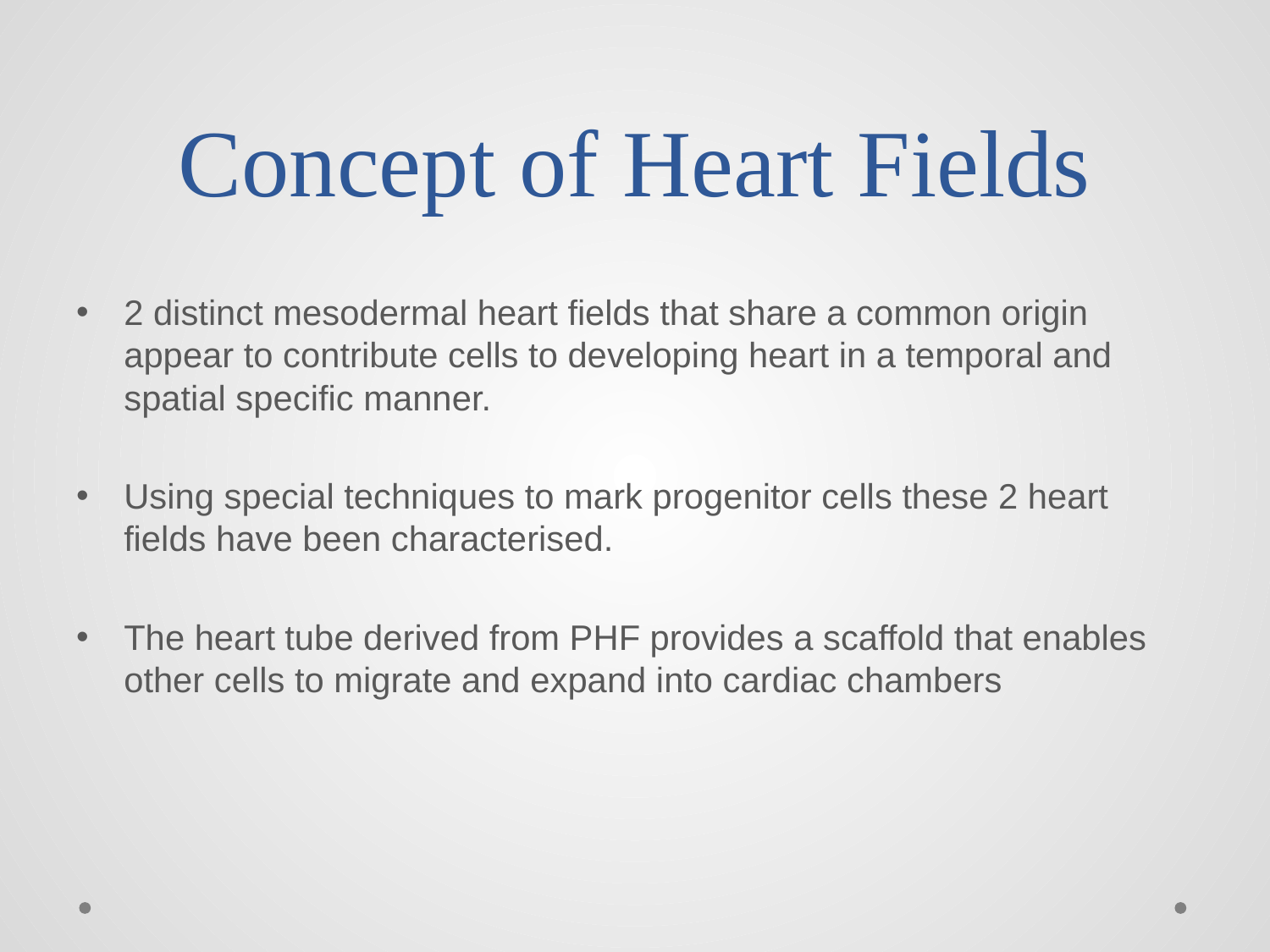

# Concept of Heart Fields
2 distinct mesodermal heart fields that share a common origin appear to contribute cells to developing heart in a temporal and spatial specific manner.

Using special techniques to mark progenitor cells these 2 heart fields have been characterised.

The heart tube derived from PHF provides a scaffold that enables other cells to migrate and expand into cardiac chambers